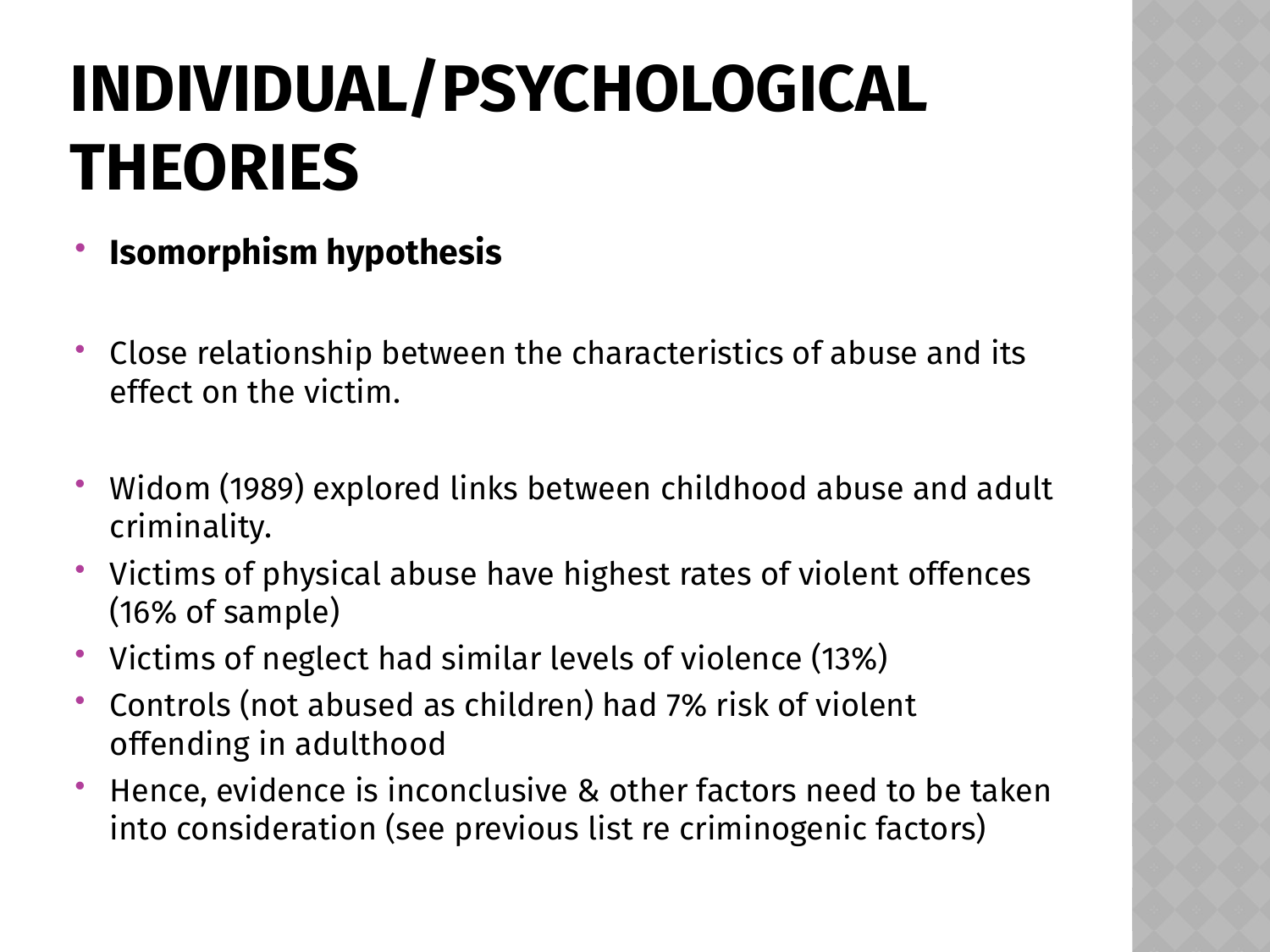

# Individual/Psychological Theories
Isomorphism hypothesis

Close relationship between the characteristics of abuse and its effect on the victim.

Widom (1989) explored links between childhood abuse and adult criminality.
Victims of physical abuse have highest rates of violent offences (16% of sample)
Victims of neglect had similar levels of violence (13%)
Controls (not abused as children) had 7% risk of violent offending in adulthood
Hence, evidence is inconclusive & other factors need to be taken into consideration (see previous list re criminogenic factors)